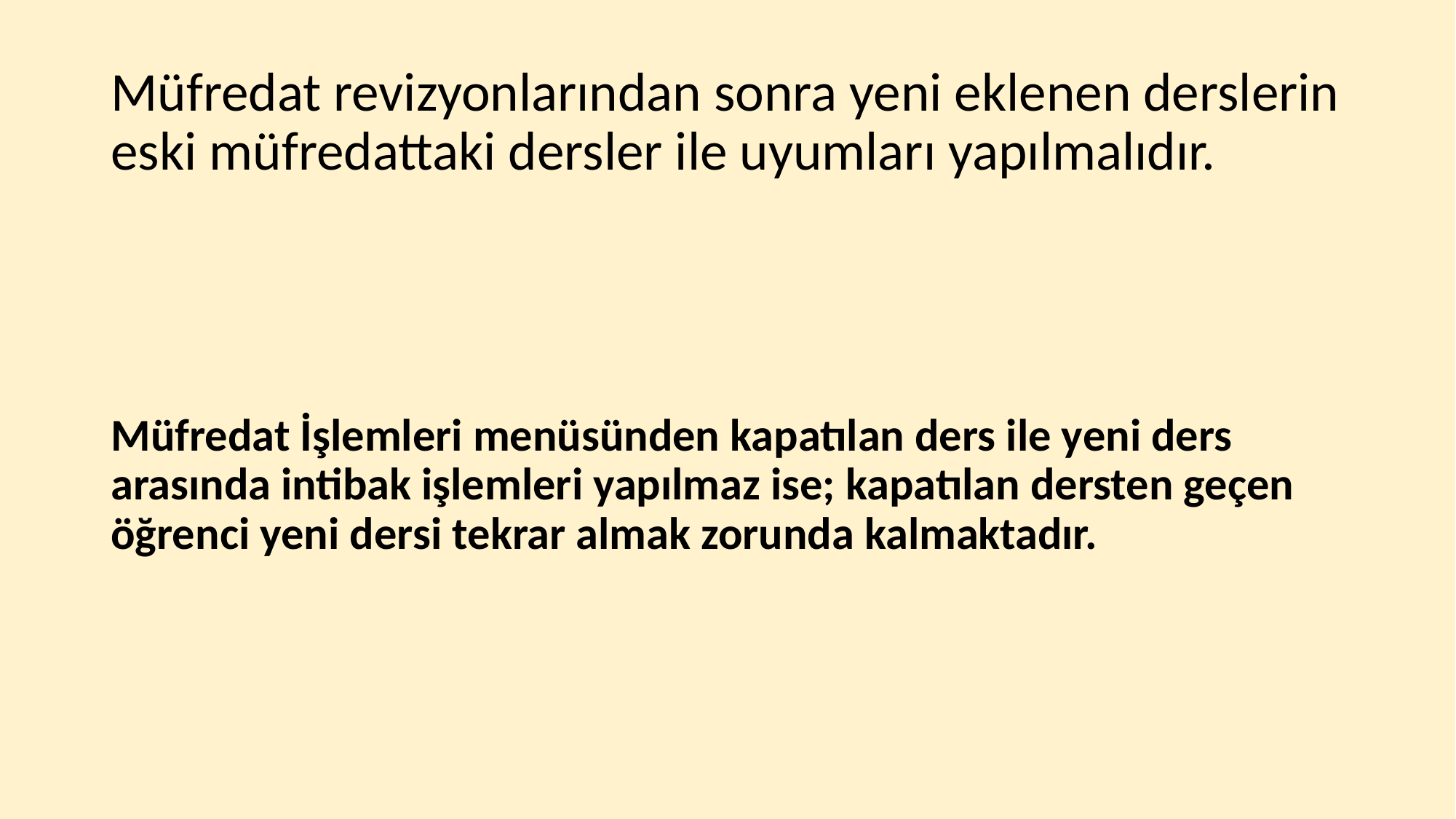

# Müfredat revizyonlarından sonra yeni eklenen derslerin eski müfredattaki dersler ile uyumları yapılmalıdır.
Müfredat İşlemleri menüsünden kapatılan ders ile yeni ders arasında intibak işlemleri yapılmaz ise; kapatılan dersten geçen öğrenci yeni dersi tekrar almak zorunda kalmaktadır.